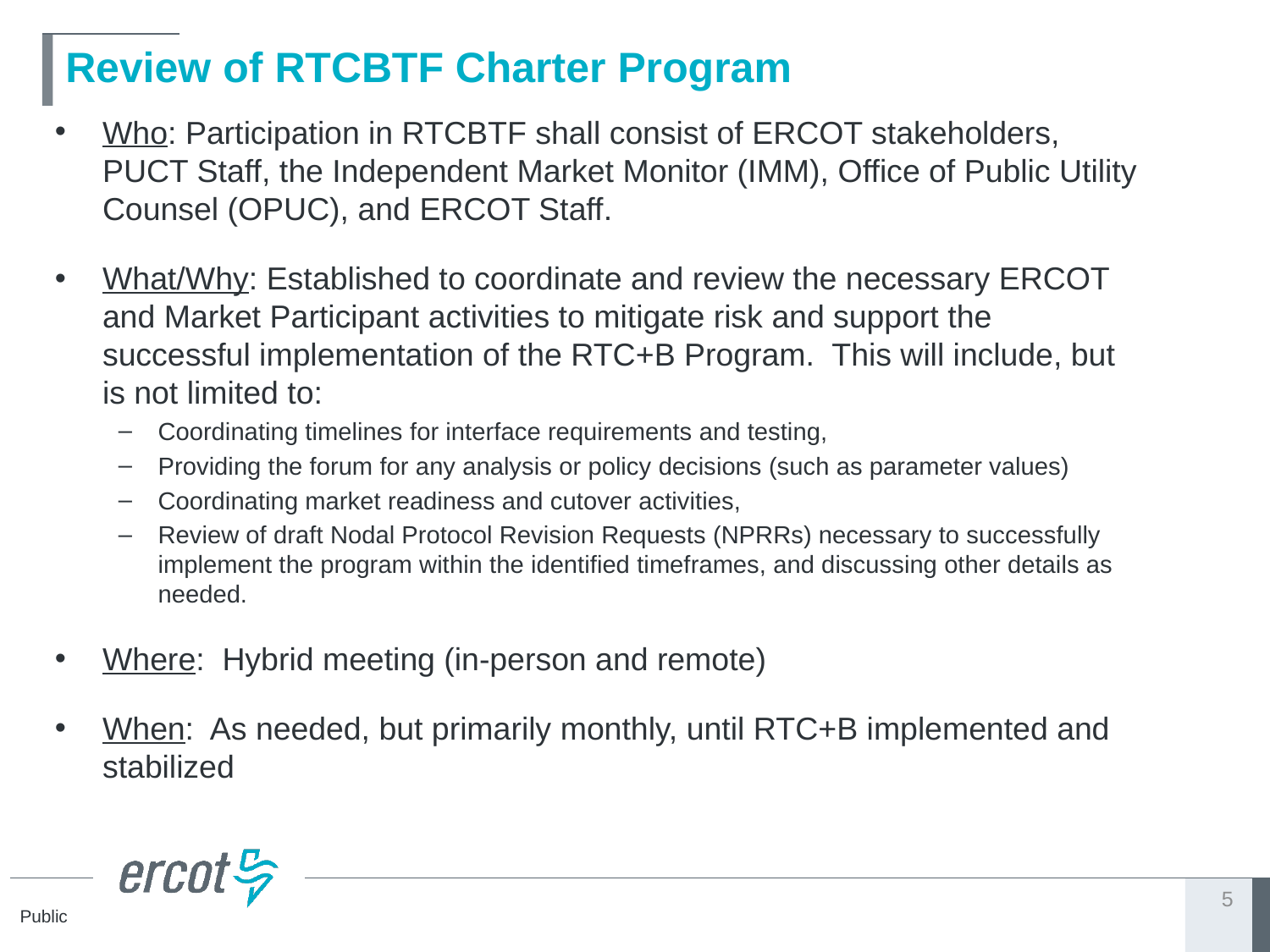

# Review of RTCBTF Charter Program
Who: Participation in RTCBTF shall consist of ERCOT stakeholders, PUCT Staff, the Independent Market Monitor (IMM), Office of Public Utility Counsel (OPUC), and ERCOT Staff.

What/Why: Established to coordinate and review the necessary ERCOT and Market Participant activities to mitigate risk and support the successful implementation of the RTC+B Program.  This will include, but is not limited to:
Coordinating timelines for interface requirements and testing,
Providing the forum for any analysis or policy decisions (such as parameter values)
Coordinating market readiness and cutover activities,
Review of draft Nodal Protocol Revision Requests (NPRRs) necessary to successfully implement the program within the identified timeframes, and discussing other details as needed.

Where:  Hybrid meeting (in-person and remote)

When:  As needed, but primarily monthly, until RTC+B implemented and stabilized